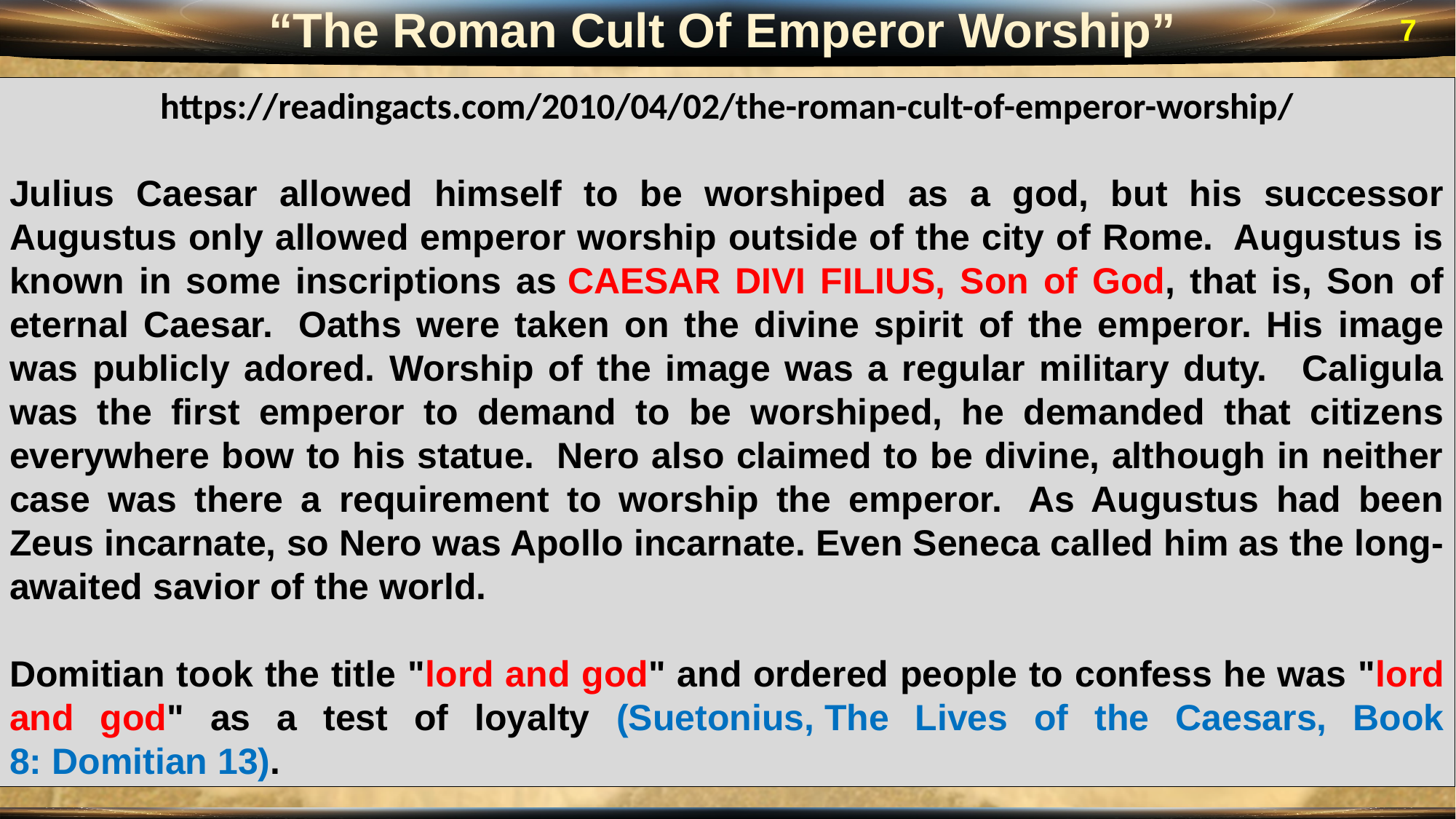

“The Roman Cult Of Emperor Worship”

7
https://readingacts.com/2010/04/02/the-roman-cult-of-emperor-worship/

Julius Caesar allowed himself to be worshiped as a god, but his successor Augustus only allowed emperor worship outside of the city of Rome.  Augustus is known in some inscriptions as CAESAR DIVI FILIUS, Son of God, that is, Son of eternal Caesar.  Oaths were taken on the divine spirit of the emperor. His image was publicly adored. Worship of the image was a regular military duty.   Caligula was the first emperor to demand to be worshiped, he demanded that citizens everywhere bow to his statue.  Nero also claimed to be divine, although in neither case was there a requirement to worship the emperor.  As Augustus had been Zeus incarnate, so Nero was Apollo incarnate. Even Seneca called him as the long-awaited savior of the world.

Domitian took the title "lord and god" and ordered people to confess he was "lord and god" as a test of loyalty (Suetonius, The Lives of the Caesars, Book 8: Domitian 13).